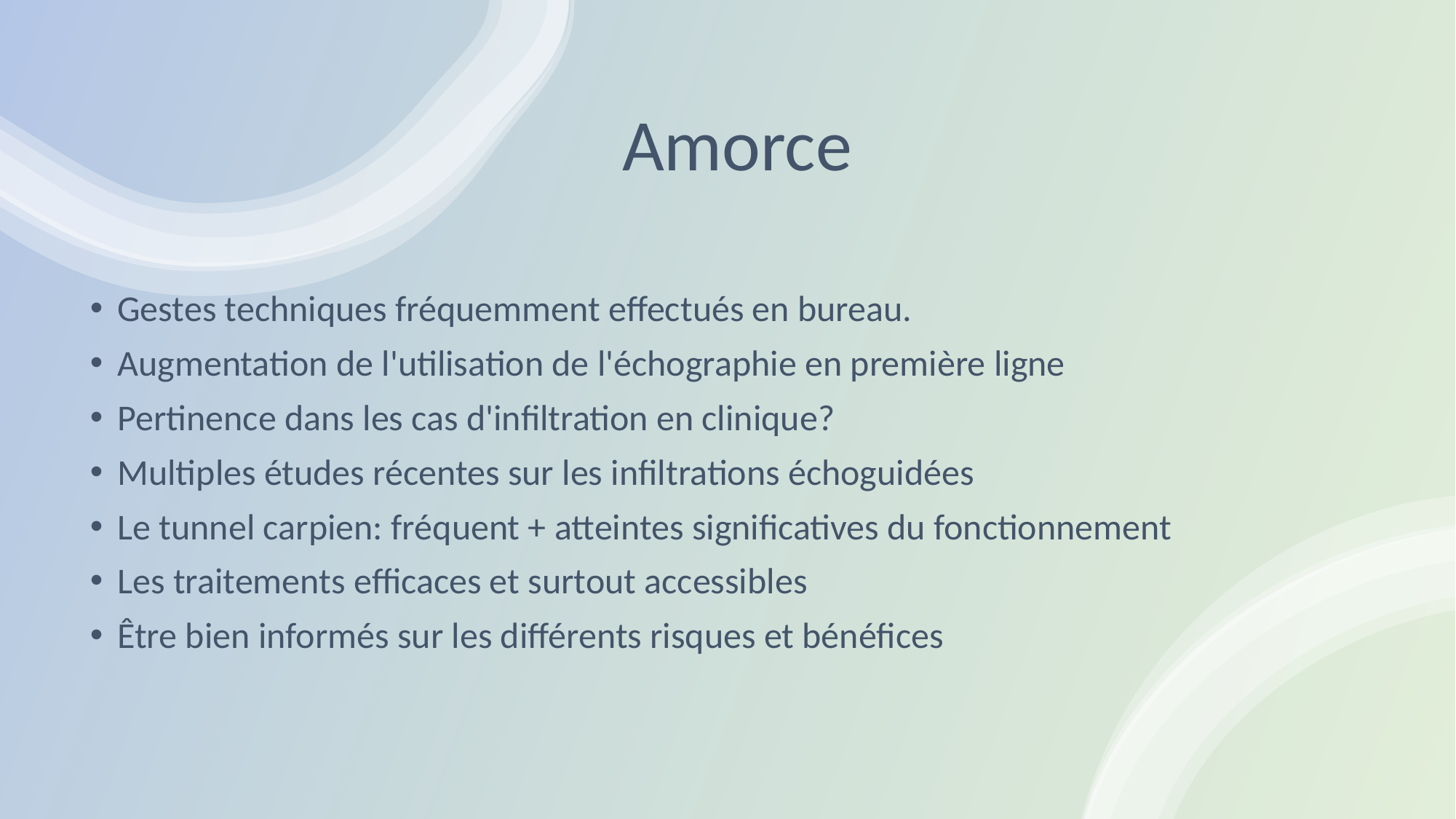

# Amorce

Gestes techniques fréquemment effectués en bureau.
Augmentation de l'utilisation de l'échographie en première ligne
Pertinence dans les cas d'infiltration en clinique?
Multiples études récentes sur les infiltrations échoguidées
Le tunnel carpien: fréquent + atteintes significatives du fonctionnement
Les traitements efficaces et surtout accessibles
Être bien informés sur les différents risques et bénéfices